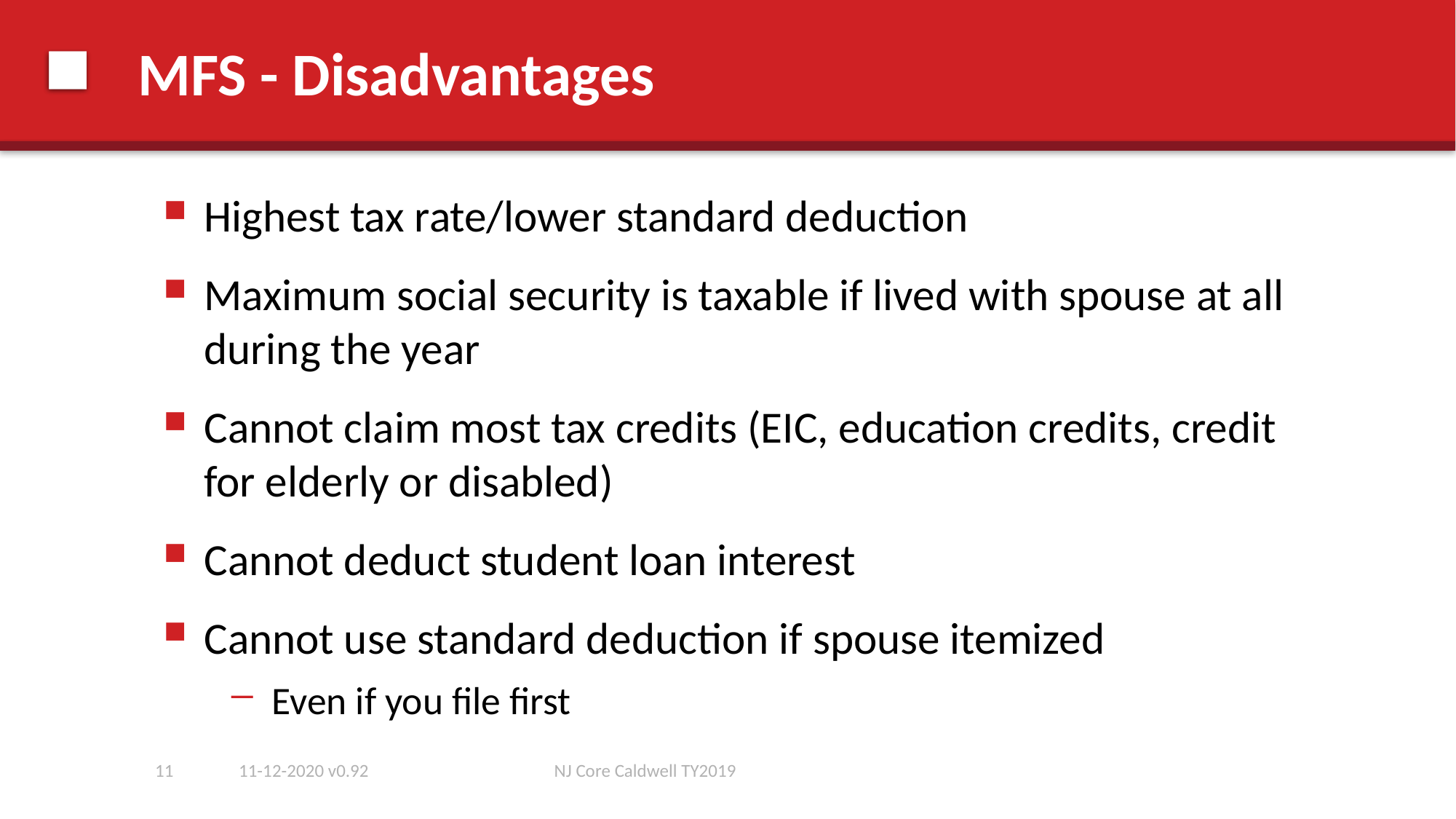

# MFS - Disadvantages
Highest tax rate/lower standard deduction
Maximum social security is taxable if lived with spouse at all during the year
Cannot claim most tax credits (EIC, education credits, credit for elderly or disabled)
Cannot deduct student loan interest
Cannot use standard deduction if spouse itemized
Even if you file first‏
11
11-12-2020 v0.92
NJ Core Caldwell TY2019